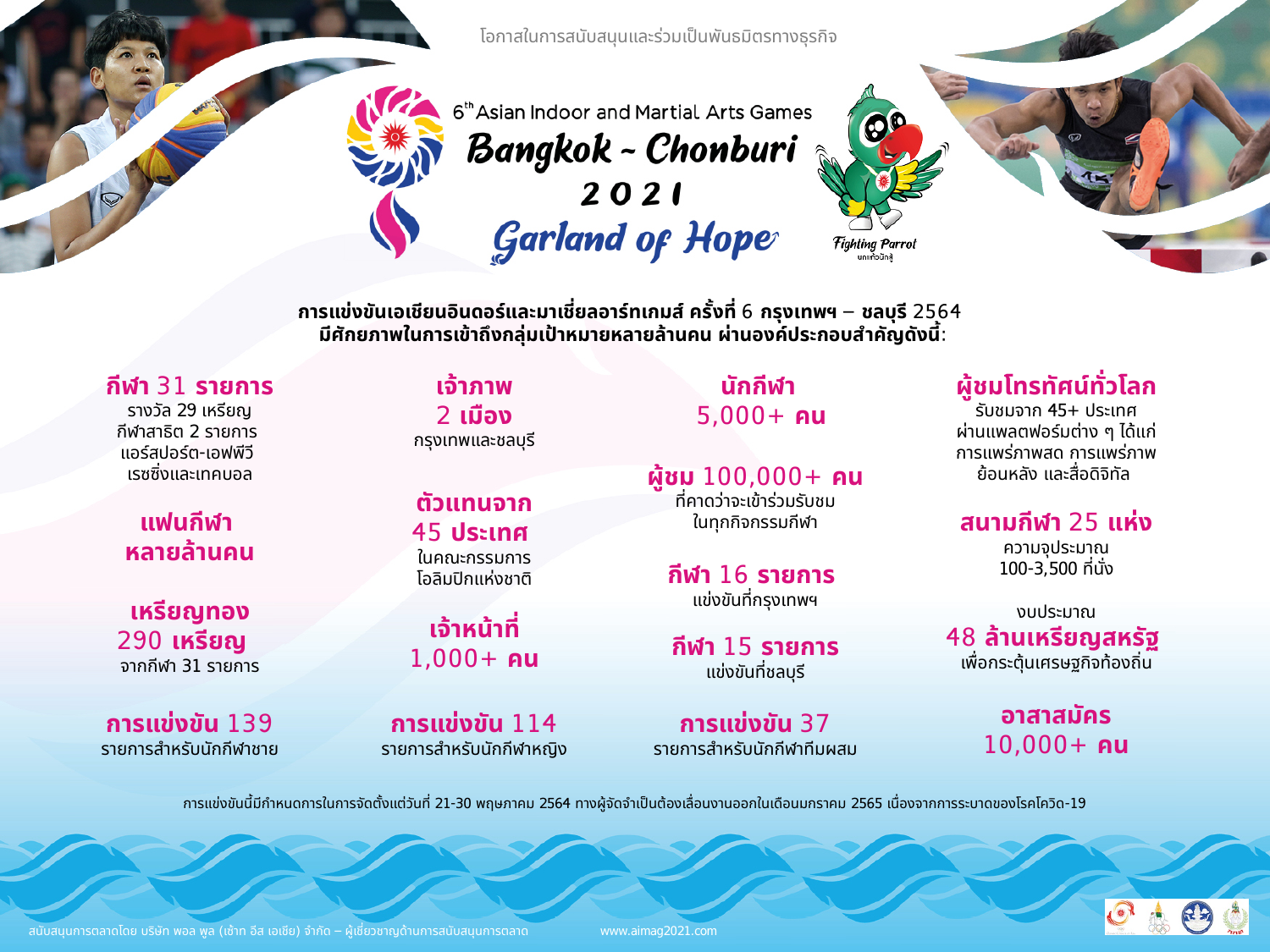

การแข่งขันเอเชียนอินดอร์และมาเชี่ยลอาร์ทเกมส์ ครั้งที่ 6 กรุงเทพฯ – ชลบุรี 2564
มีศักยภาพในการเข้าถึงกลุ่มเป้าหมายหลายล้านคน ผ่านองค์ประกอบสำคัญดังนี้:
กีฬา 31 รายการ
รางวัล 29 เหรียญ
กีฬาสาธิต 2 รายการ
แอร์สปอร์ต-เอฟพีวี
เรซซิ่งและเทคบอล
เจ้าภาพ
2 เมือง
กรุงเทพและชลบุรี
นักกีฬา
5,000+ คน
ผู้ชมโทรทัศน์ทั่วโลก
รับชมจาก 45+ ประเทศ
ผ่านแพลตฟอร์มต่าง ๆ ได้แก่
การแพร่ภาพสด การแพร่ภาพ
ย้อนหลัง และสื่อดิจิทัล
ผู้ชม 100,000+ คน
ที่คาดว่าจะเข้าร่วมรับชม
ในทุกกิจกรรมกีฬา
ตัวแทนจาก
45 ประเทศ
ในคณะกรรมการ
โอลิมปิกแห่งชาติ
แฟนกีฬา
หลายล้านคน
สนามกีฬา 25 แห่ง
ความจุประมาณ
100-3,500 ที่นั่ง
กีฬา 16 รายการ
แข่งขันที่กรุงเทพฯ

กีฬา 15 รายการ
แข่งขันที่ชลบุรี
เหรียญทอง
290 เหรียญ
จากกีฬา 31 รายการ
งบประมาณ
48 ล้านเหรียญสหรัฐ
เพื่อกระตุ้นเศรษฐกิจท้องถิ่น
เจ้าหน้าที่
1,000+ คน
อาสาสมัคร 10,000+ คน
การแข่งขัน 139
รายการสำหรับนักกีฬาชาย
การแข่งขัน 114
รายการสำหรับนักกีฬาหญิง
การแข่งขัน 37
รายการสำหรับนักกีฬาทีมผสม
การแข่งขันนี้มีกำหนดการในการจัดตั้งแต่วันที่ 21-30 พฤษภาคม 2564 ทางผู้จัดจำเป็นต้องเลื่อนงานออกในเดือนมกราคม 2565 เนื่องจากการระบาดของโรคโควิด-19